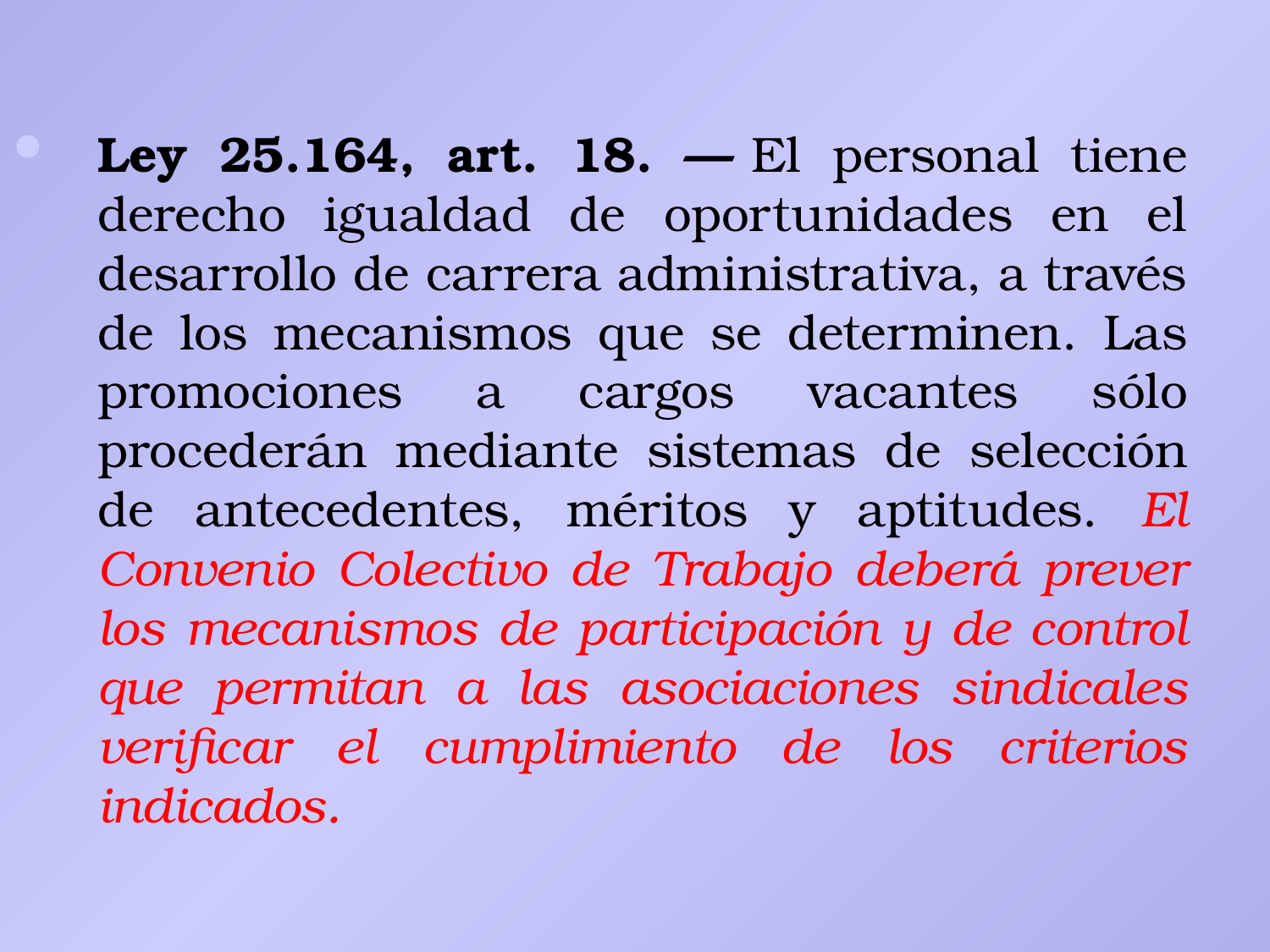

Ley 25.164, art. 18. — El personal tiene derecho igualdad de oportunidades en el desarrollo de carrera administrativa, a través de los mecanismos que se determinen. Las promociones a cargos vacantes sólo procederán mediante sistemas de selección de antecedentes, méritos y aptitudes. El Convenio Colectivo de Trabajo deberá prever los mecanismos de participación y de control que permitan a las asociaciones sindicales verificar el cumplimiento de los criterios indicados.